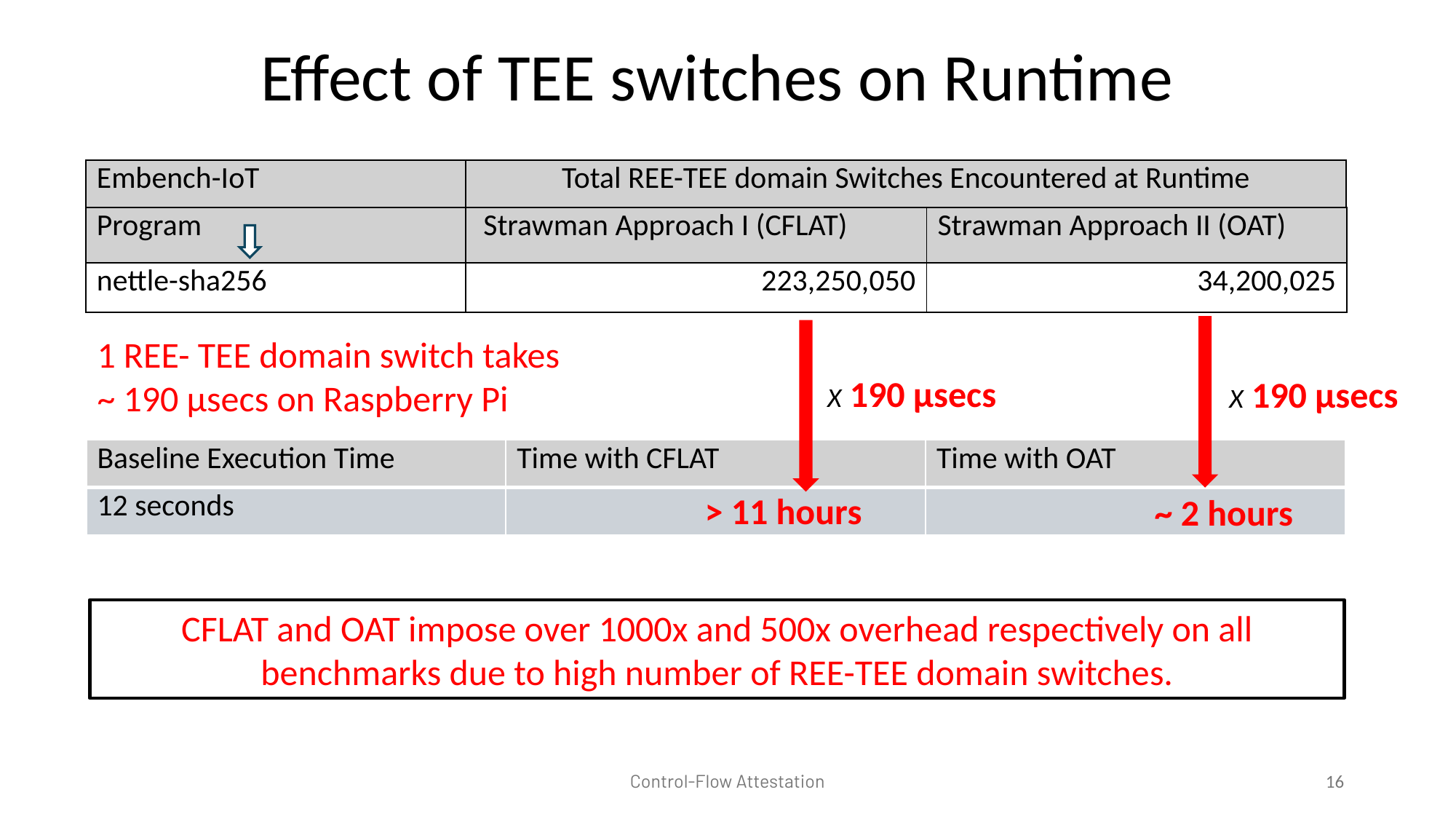

Effect of TEE switches on Runtime
| Embench-IoT | Total REE-TEE domain Switches Encountered at Runtime |
| --- | --- |
| Program | Strawman Approach I (CFLAT) | Strawman Approach II (OAT) |
| --- | --- | --- |
| nettle-sha256 | 223,250,050 | 34,200,025 |

1 REE- TEE domain switch takes
~ 190 μsecs on Raspberry Pi
X 190 μsecs
X 190 μsecs
| Baseline Execution Time | Time with CFLAT | Time with OAT |
| --- | --- | --- |
| 12 seconds |  |  |
> 11 hours
~ 2 hours
CFLAT and OAT impose over 1000x and 500x overhead respectively on all benchmarks due to high number of REE-TEE domain switches.
Control-Flow Attestation
16